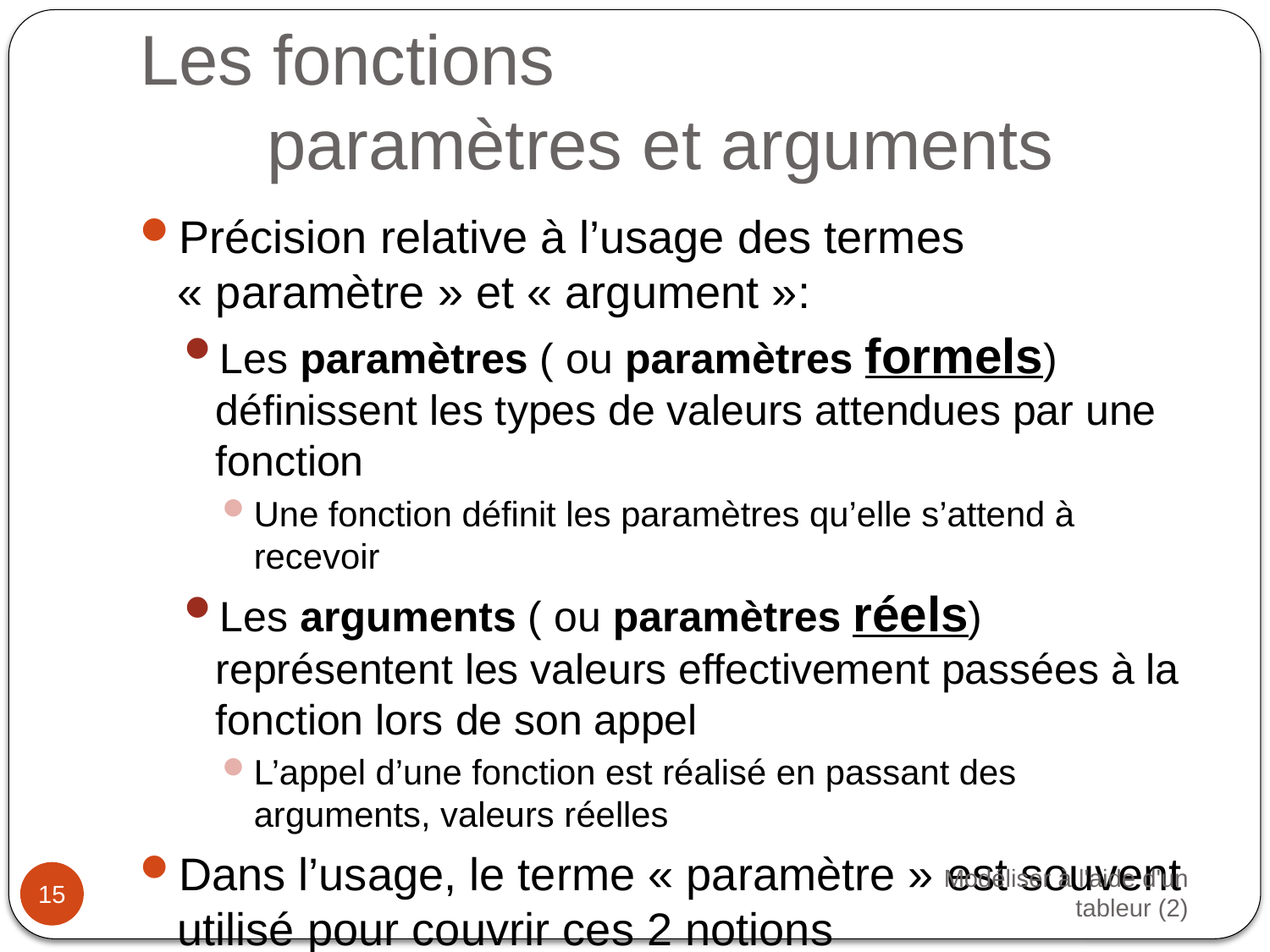

# Les fonctions paramètres et arguments
Précision relative à l’usage des termes « paramètre » et « argument »:
Les paramètres ( ou paramètres formels) définissent les types de valeurs attendues par une fonction
Une fonction définit les paramètres qu’elle s’attend à recevoir
Les arguments ( ou paramètres réels) représentent les valeurs effectivement passées à la fonction lors de son appel
L’appel d’une fonction est réalisé en passant des arguments, valeurs réelles
Dans l’usage, le terme « paramètre » est souvent utilisé pour couvrir ces 2 notions
Modéliser à l'aide d'un tableur (2)
15